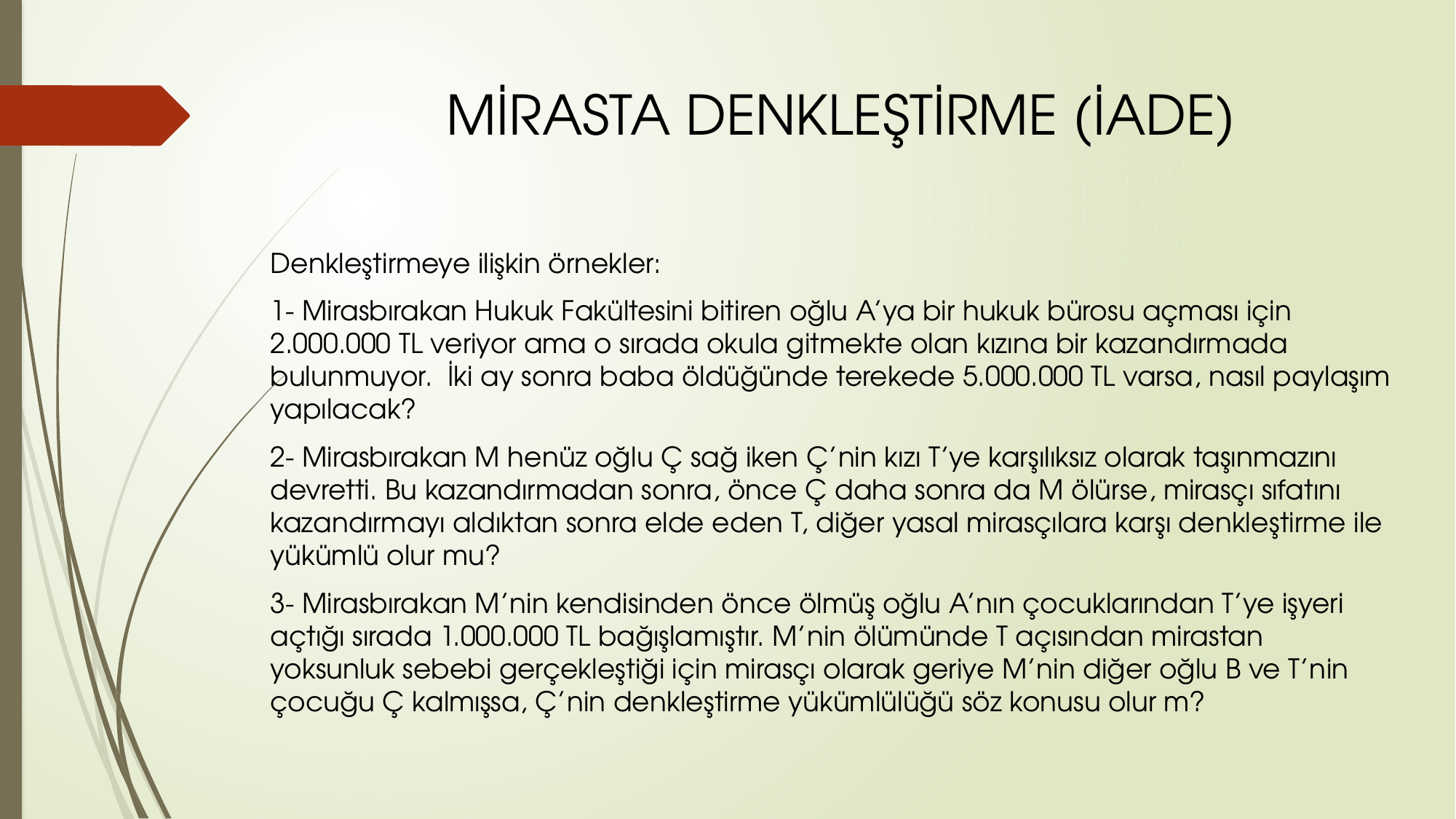

# MİRASTA DENKLEŞTİRME (İADE)
Denkleştirmeye ilişkin örnekler:
1- Mirasbırakan Hukuk Fakültesini bitiren oğlu A’ya bir hukuk bürosu açması için 2.000.000 TL veriyor ama o sırada okula gitmekte olan kızına bir kazandırmada bulunmuyor.  İki ay sonra baba öldüğünde terekede 5.000.000 TL varsa, nasıl paylaşım yapılacak?
2- Mirasbırakan M henüz oğlu Ç sağ iken Ç’nin kızı T’ye karşılıksız olarak taşınmazını devretti. Bu kazandırmadan sonra, önce Ç daha sonra da M ölürse, mirasçı sıfatını kazandırmayı aldıktan sonra elde eden T, diğer yasal mirasçılara karşı denkleştirme ile yükümlü olur mu?
3- Mirasbırakan M’nin kendisinden önce ölmüş oğlu A’nın çocuklarından T’ye işyeri açtığı sırada 1.000.000 TL bağışlamıştır. M’nin ölümünde T açısından mirastan yoksunluk sebebi gerçekleştiği için mirasçı olarak geriye M’nin diğer oğlu B ve T’nin çocuğu Ç kalmışsa, Ç’nin denkleştirme yükümlülüğü söz konusu olur m?